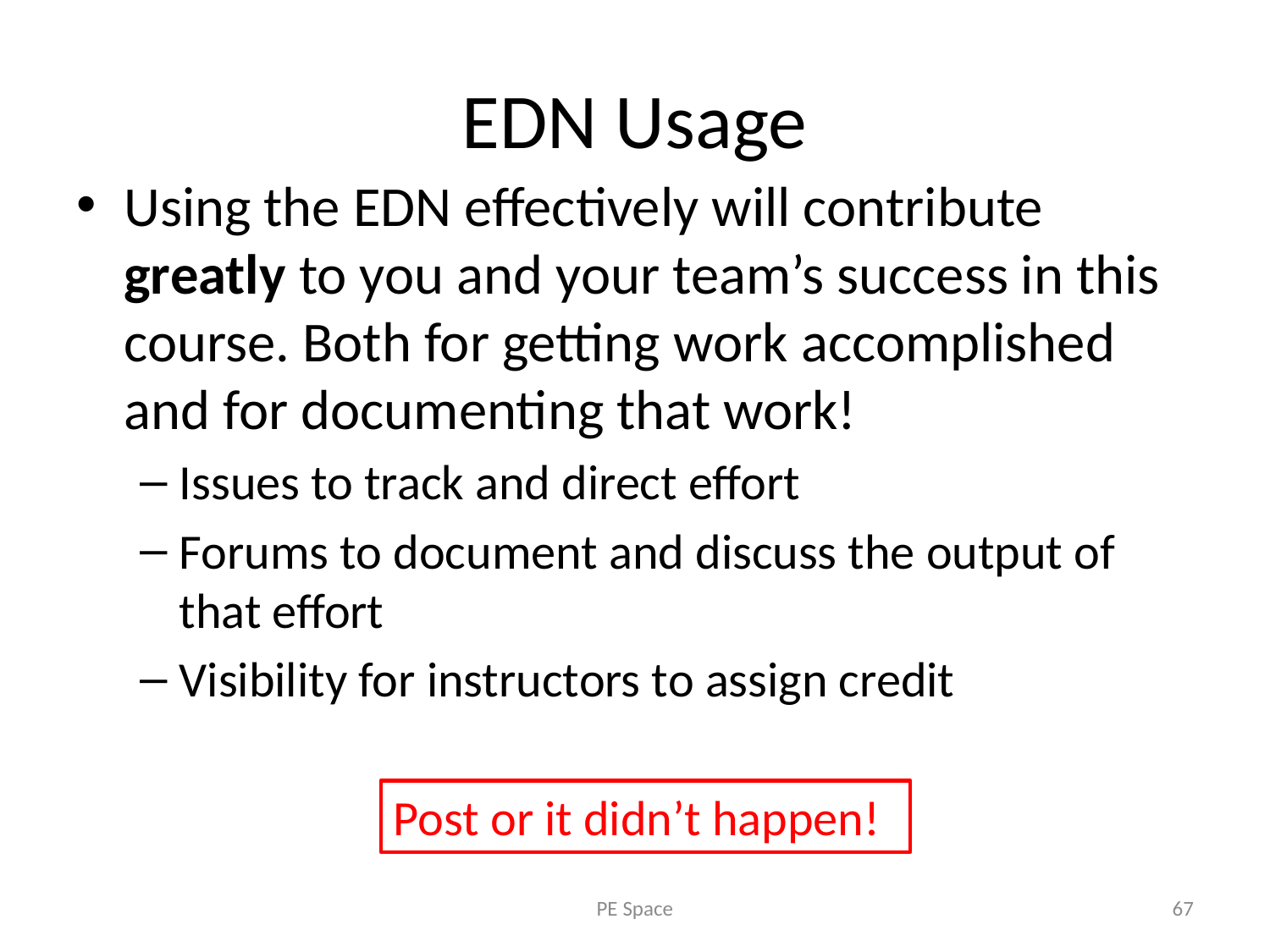

# EDN Usage
Using the EDN effectively will contribute greatly to you and your team’s success in this course. Both for getting work accomplished and for documenting that work!
Issues to track and direct effort
Forums to document and discuss the output of that effort
Visibility for instructors to assign credit
Post or it didn’t happen!
PE Space
67